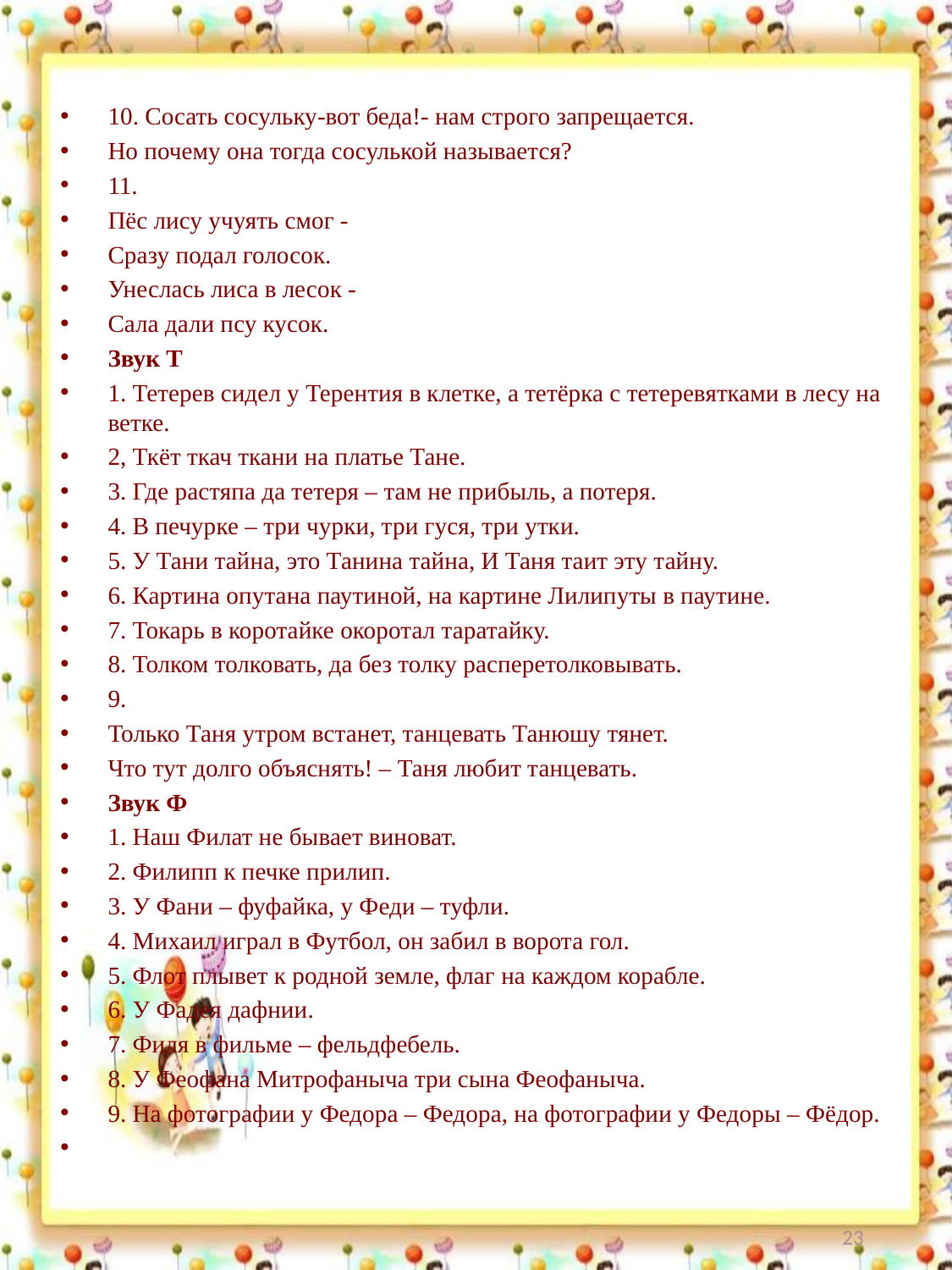

10. Сосать сосульку-вот беда!- нам строго запрещается.
Но почему она тогда сосулькой называется?
11.
Пёс лису учуять смог -
Сразу подал голосок.
Унеслась лиса в лесок -
Сала дали псу кусок.
Звук T
1. Тетерев сидел у Терентия в клетке, а тетёрка с тетеревятками в лесу на ветке.
2, Ткёт ткач ткани на платье Тане.
3. Где растяпа да тетеря – там не прибыль, а потеря.
4. В печурке – три чурки, три гуся, три утки.
5. У Тани тайна, это Танина тайна, И Таня таит эту тайну.
6. Картина опутана паутиной, на картине Лилипуты в паутине.
7. Токарь в коротайке окоротал таратайку.
8. Толком толковать, да без толку расперетолковывать.
9.
Только Таня утром встанет, танцевать Танюшу тянет.
Что тут долго объяснять! – Таня любит танцевать.
Звук Ф
1. Наш Филат не бывает виноват.
2. Филипп к печке прилип.
3. У Фани – фуфайка, у Феди – туфли.
4. Михаил играл в Футбол, он забил в ворота гол.
5. Флот плывет к родной земле, флаг на каждом корабле.
6. У Фадея дафнии.
7. Филя в фильме – фельдфебель.
8. У Феофана Митрофаныча три сына Феофаныча.
9. На фотографии у Федора – Федора, на фотографии у Федоры – Фёдор.

23